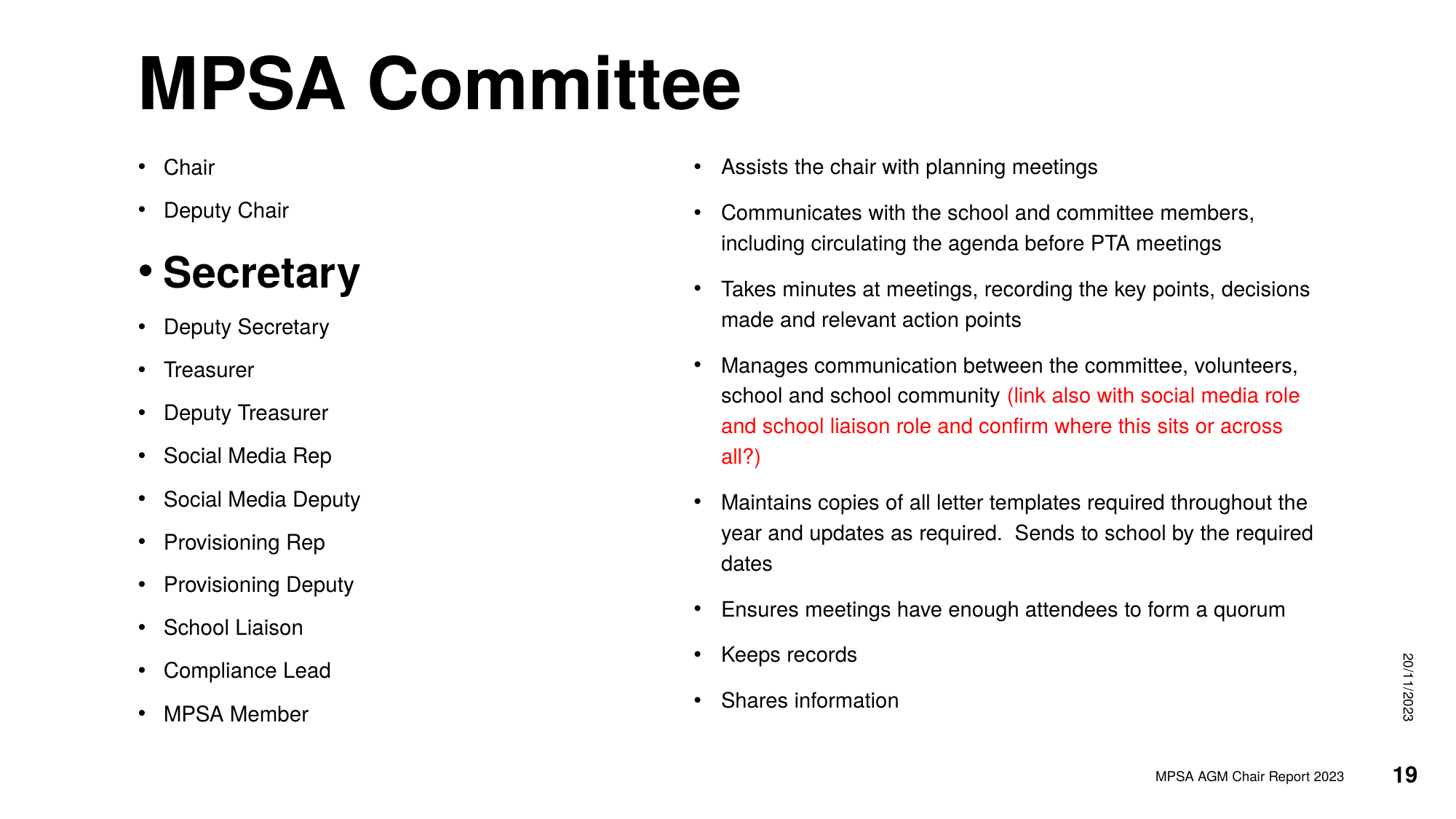

# MPSA Committee
Chair
Deputy Chair
Secretary
Deputy Secretary
Treasurer
Deputy Treasurer
Social Media Rep
Social Media Deputy
Provisioning Rep
Provisioning Deputy
School Liaison
Compliance Lead
MPSA Member

Assists the chair with planning meetings
Communicates with the school and committee members, including circulating the agenda before PTA meetings
Takes minutes at meetings, recording the key points, decisions made and relevant action points
Manages communication between the committee, volunteers, school and school community (link also with social media role and school liaison role and confirm where this sits or across all?)
Maintains copies of all letter templates required throughout the year and updates as required.  Sends to school by the required dates
Ensures meetings have enough attendees to form a quorum
Keeps records
Shares information
20/11/2023
MPSA AGM Chair Report 2023
19